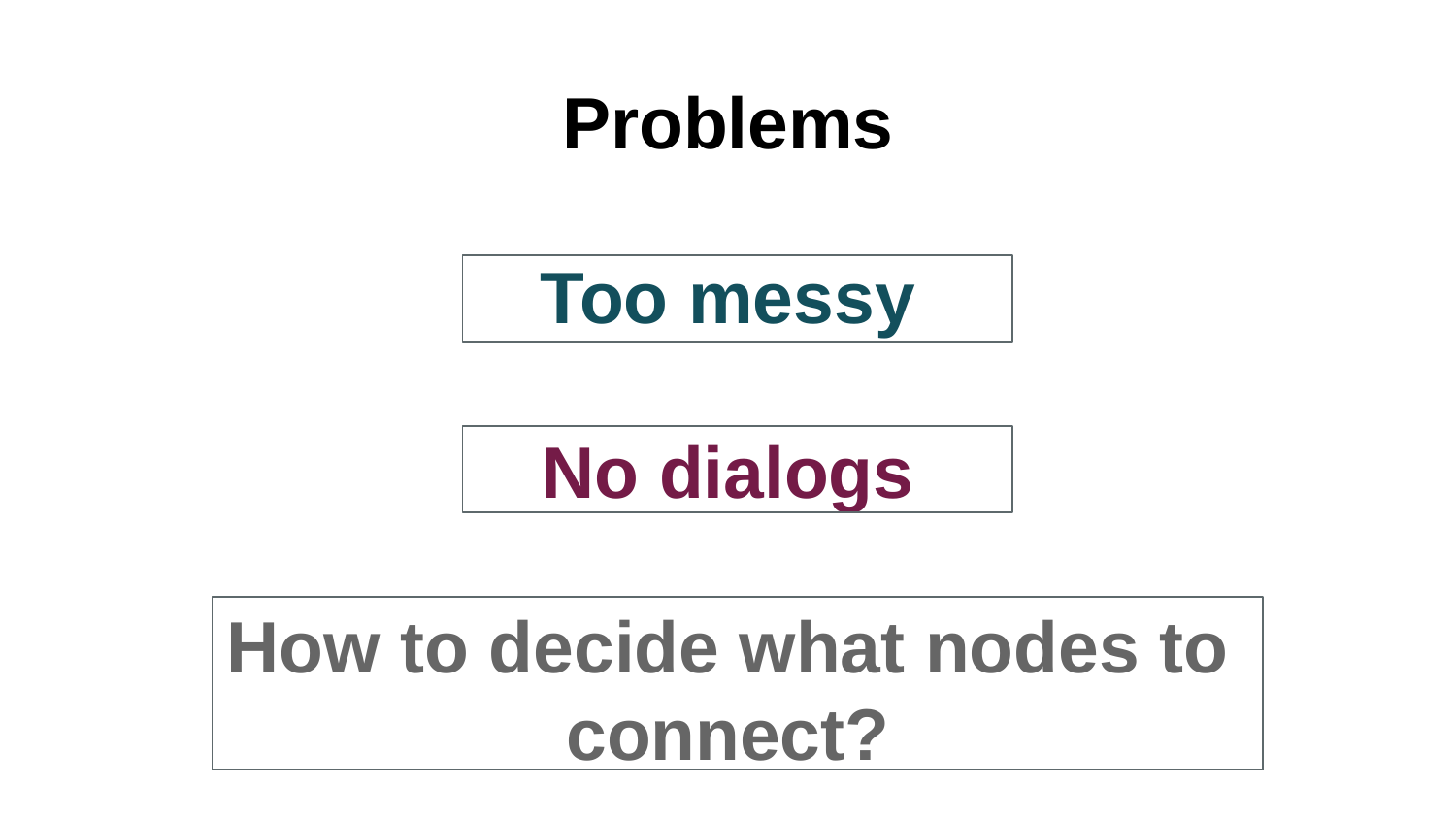

Problems

Too messy

No dialogs

How to decide what nodes to connect?